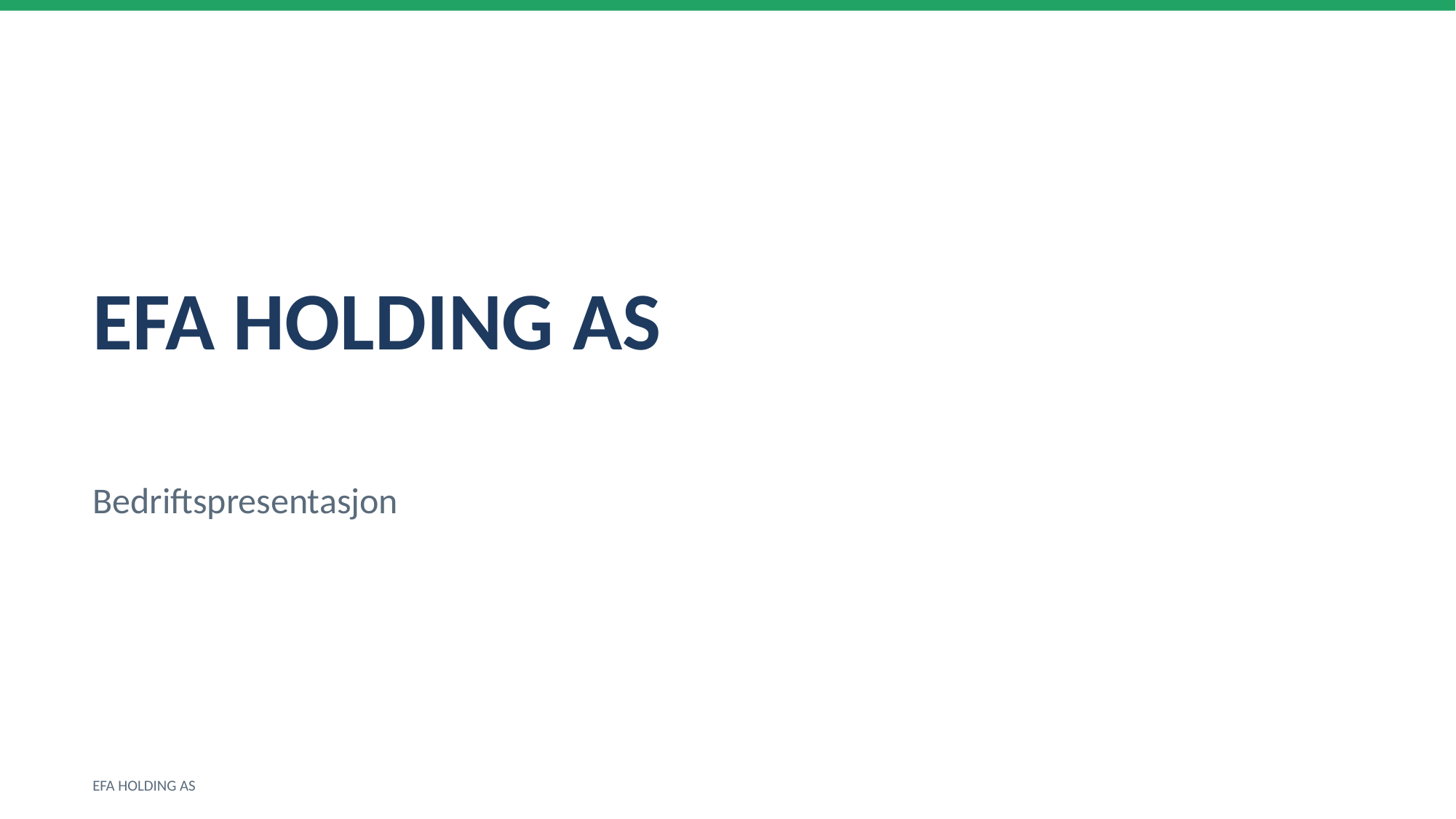

EFA HOLDING AS
Bedriftspresentasjon
EFA HOLDING AS